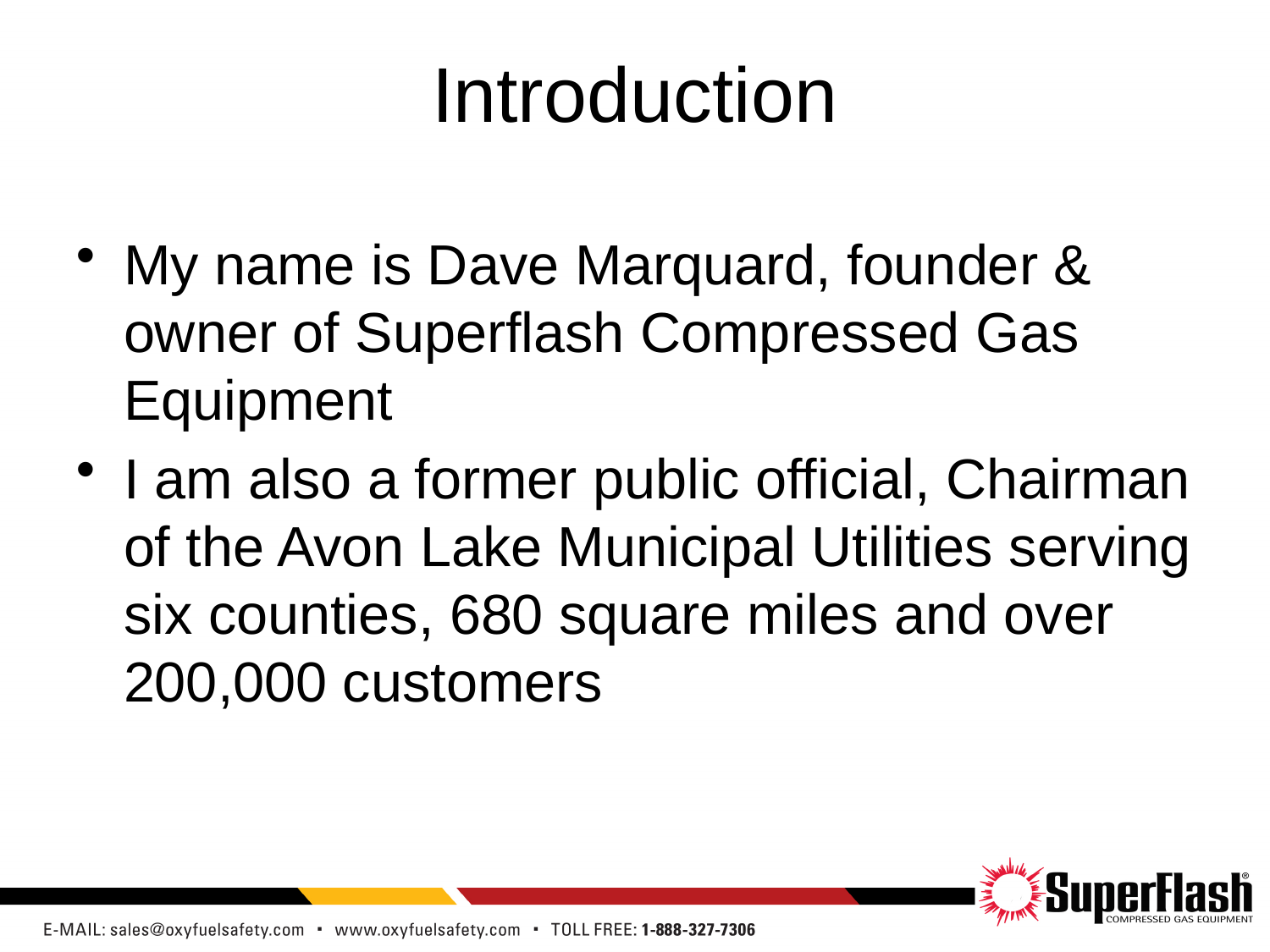

# Introduction
My name is Dave Marquard, founder & owner of Superflash Compressed Gas Equipment
I am also a former public official, Chairman of the Avon Lake Municipal Utilities serving six counties, 680 square miles and over 200,000 customers